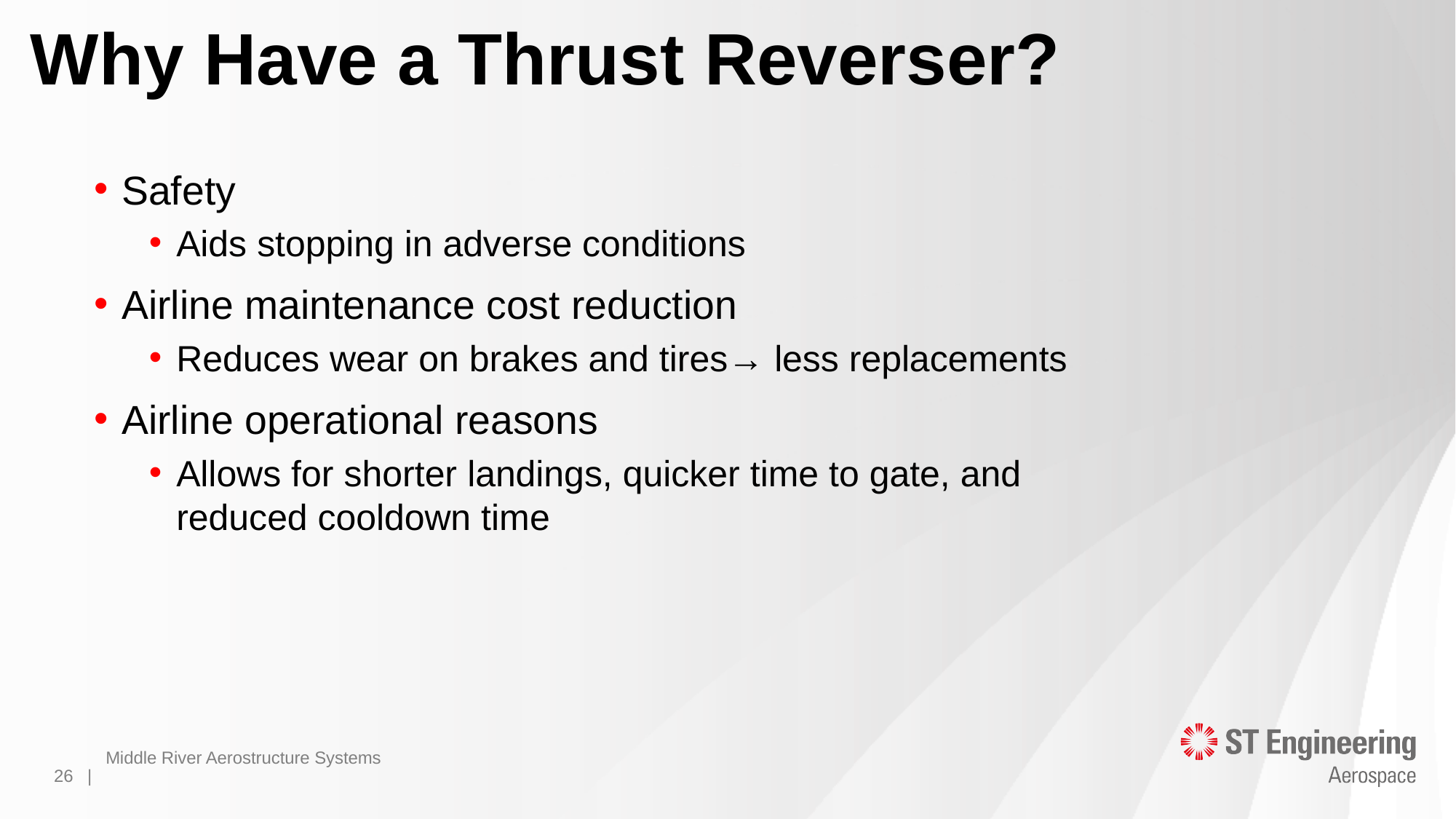

# Why Have a Thrust Reverser?
Safety
Aids stopping in adverse conditions
Airline maintenance cost reduction
Reduces wear on brakes and tires→ less replacements
Airline operational reasons
Allows for shorter landings, quicker time to gate, and reduced cooldown time
Middle River Aerostructure Systems
26   |